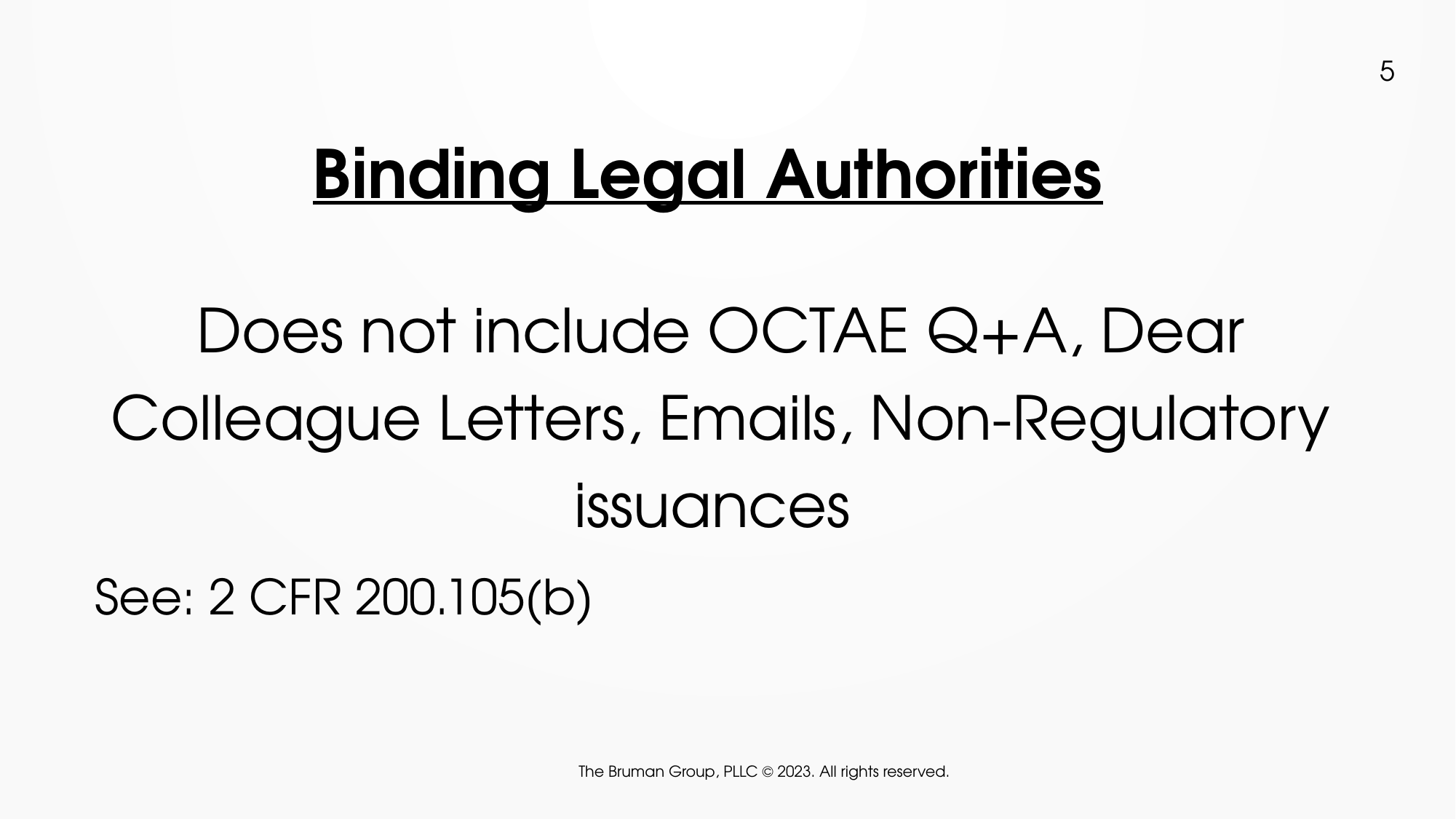

5
# Binding Legal Authorities
Does not include OCTAE Q+A, Dear Colleague Letters, Emails, Non-Regulatory issuances
See: 2 CFR 200.105(b)